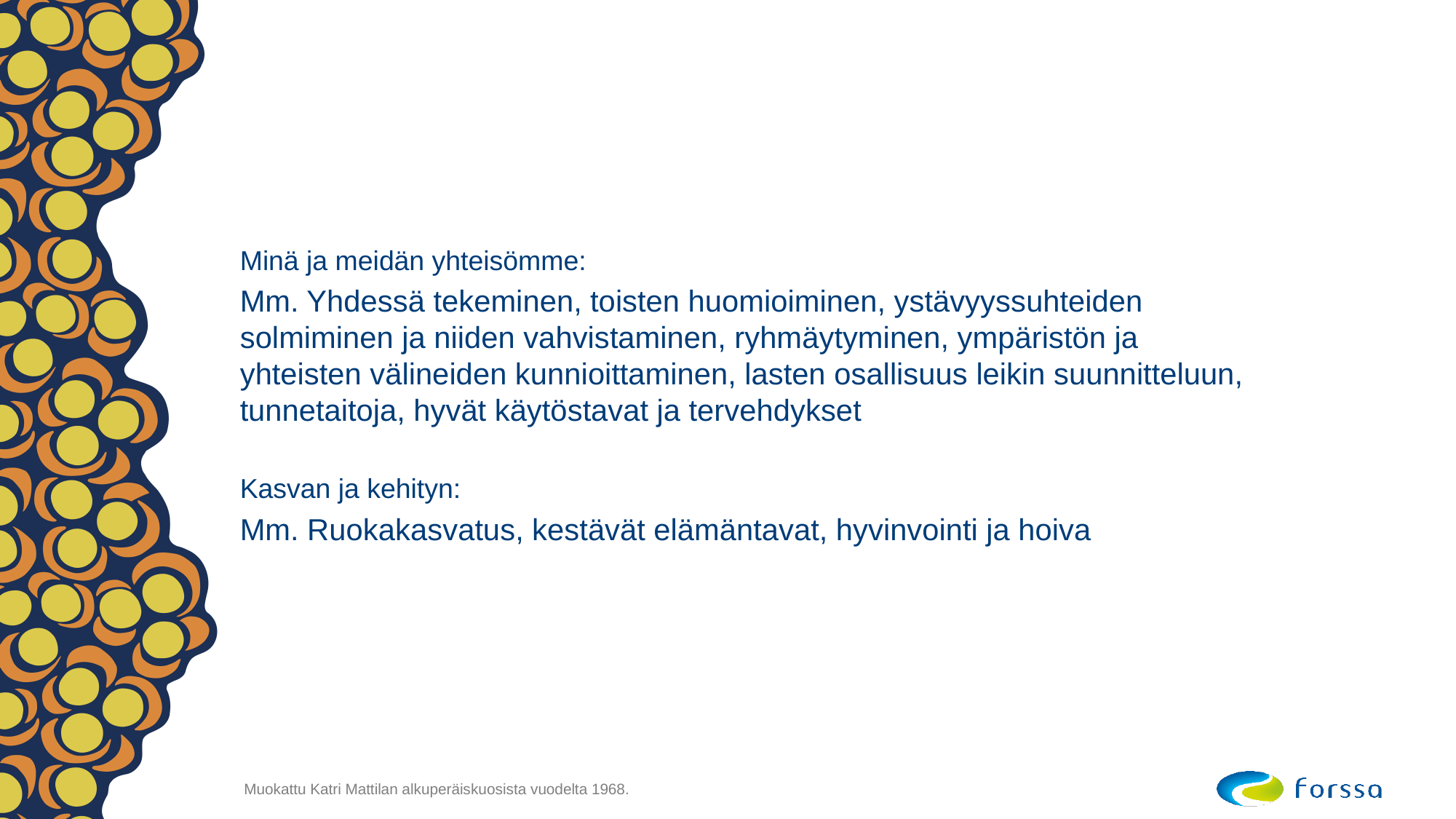

#
Minä ja meidän yhteisömme:
Mm. Yhdessä tekeminen, toisten huomioiminen, ystävyyssuhteiden solmiminen ja niiden vahvistaminen, ryhmäytyminen, ympäristön ja yhteisten välineiden kunnioittaminen, lasten osallisuus leikin suunnitteluun, tunnetaitoja, hyvät käytöstavat ja tervehdykset

Kasvan ja kehityn:
Mm. Ruokakasvatus, kestävät elämäntavat, hyvinvointi ja hoiva